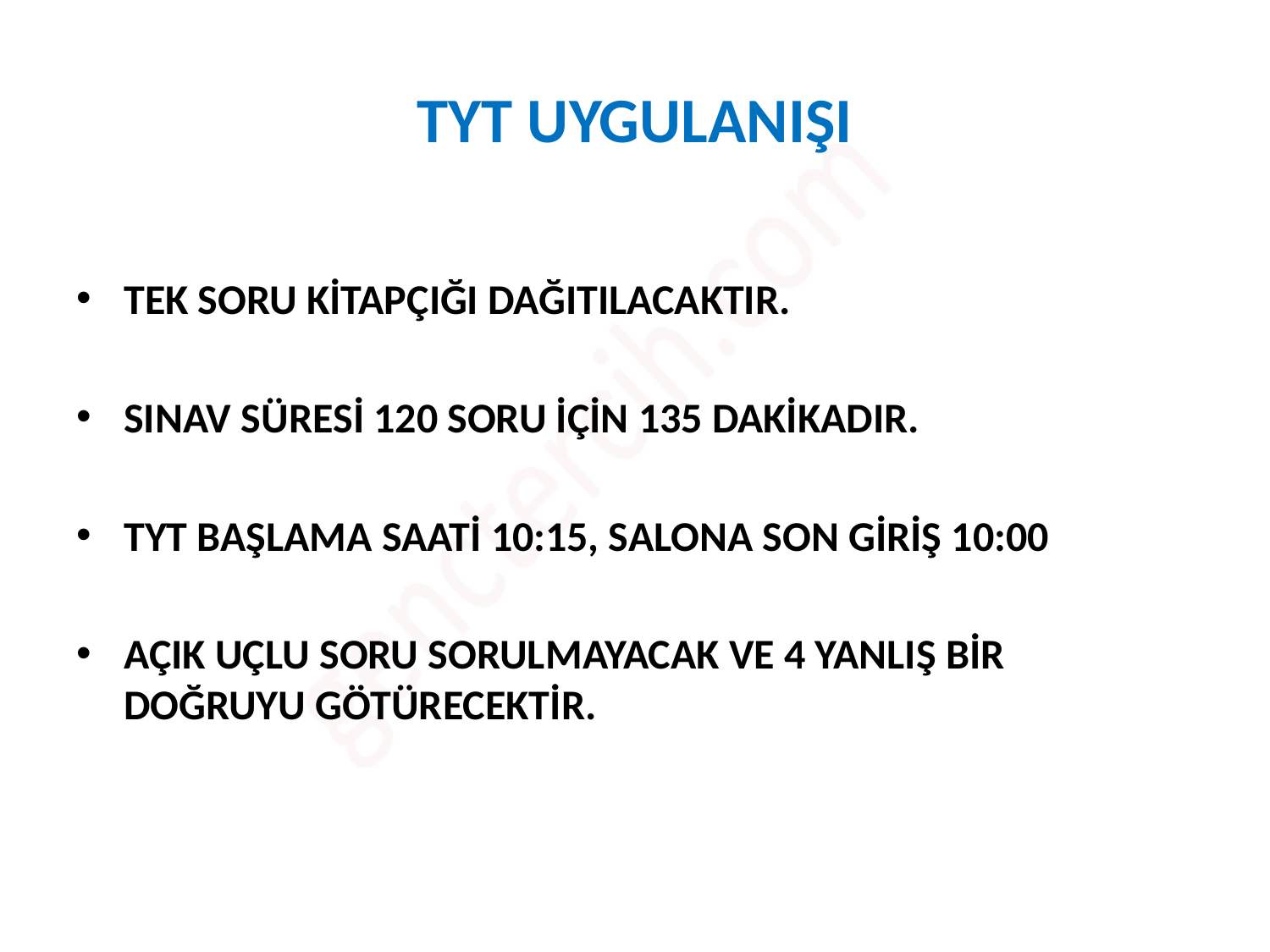

# TYT UYGULANIŞI

TEK SORU KİTAPÇIĞI DAĞITILACAKTIR.

SINAV SÜRESİ 120 SORU İÇİN 135 DAKİKADIR.

TYT BAŞLAMA SAATİ 10:15, SALONA SON GİRİŞ 10:00

AÇIK UÇLU SORU SORULMAYACAK VE 4 YANLIŞ BİR DOĞRUYU GÖTÜRECEKTİR.